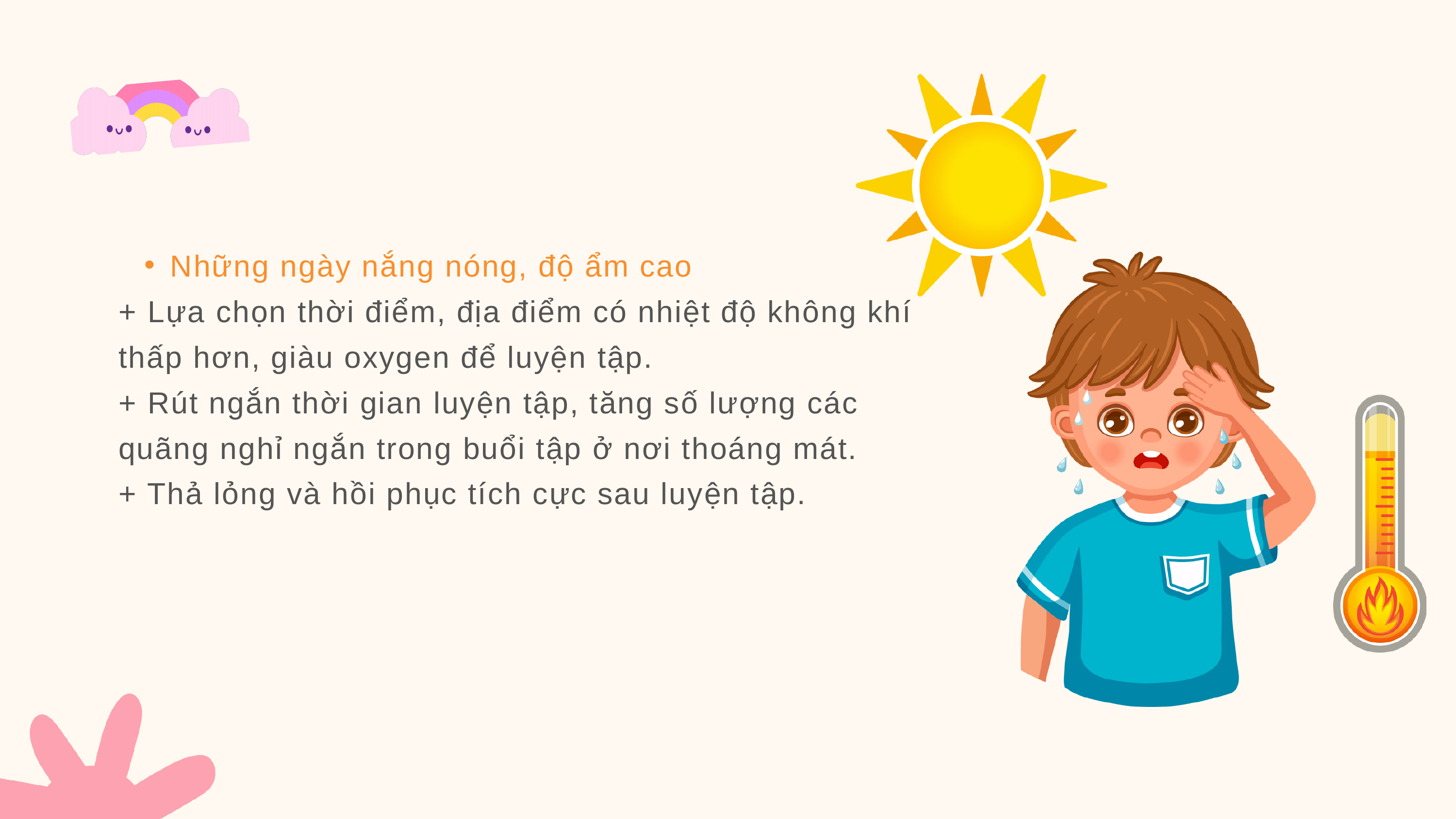

Những ngày nắng nóng, độ ẩm cao
+ Lựa chọn thời điểm, địa điểm có nhiệt độ không khí thấp hơn, giàu oxygen để luyện tập.
+ Rút ngắn thời gian luyện tập, tăng số lượng các quãng nghỉ ngắn trong buổi tập ở nơi thoáng mát.
+ Thả lỏng và hồi phục tích cực sau luyện tập.